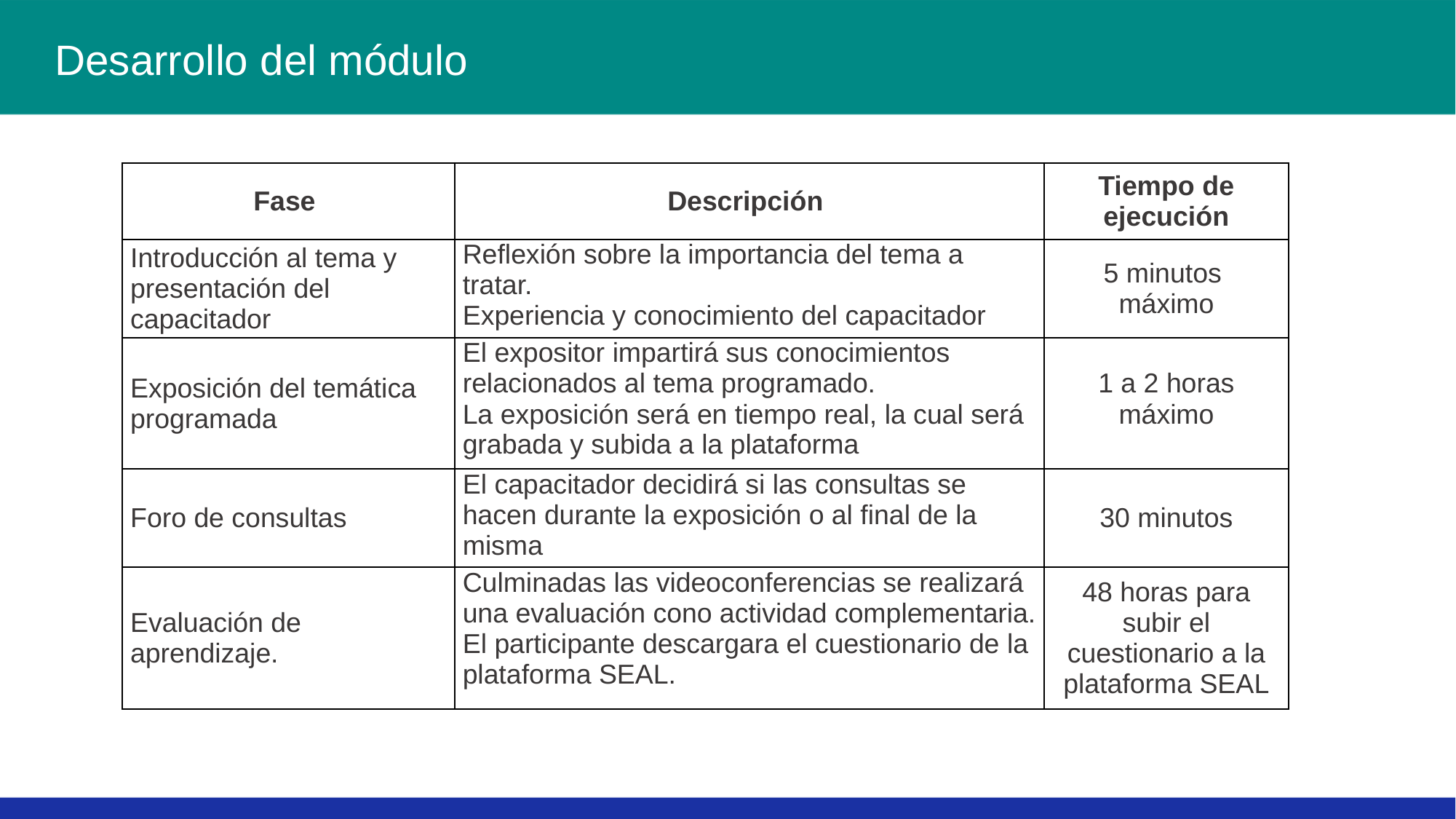

Desarrollo del módulo
| Fase | Descripción | Tiempo de ejecución |
| --- | --- | --- |
| Introducción al tema y presentación del capacitador | Reflexión sobre la importancia del tema a tratar. Experiencia y conocimiento del capacitador | 5 minutos máximo |
| Exposición del temática programada | El expositor impartirá sus conocimientos relacionados al tema programado. La exposición será en tiempo real, la cual será grabada y subida a la plataforma | 1 a 2 horas máximo |
| Foro de consultas | El capacitador decidirá si las consultas se hacen durante la exposición o al final de la misma | 30 minutos |
| Evaluación de aprendizaje. | Culminadas las videoconferencias se realizará una evaluación cono actividad complementaria. El participante descargara el cuestionario de la plataforma SEAL. | 48 horas para subir el cuestionario a la plataforma SEAL |